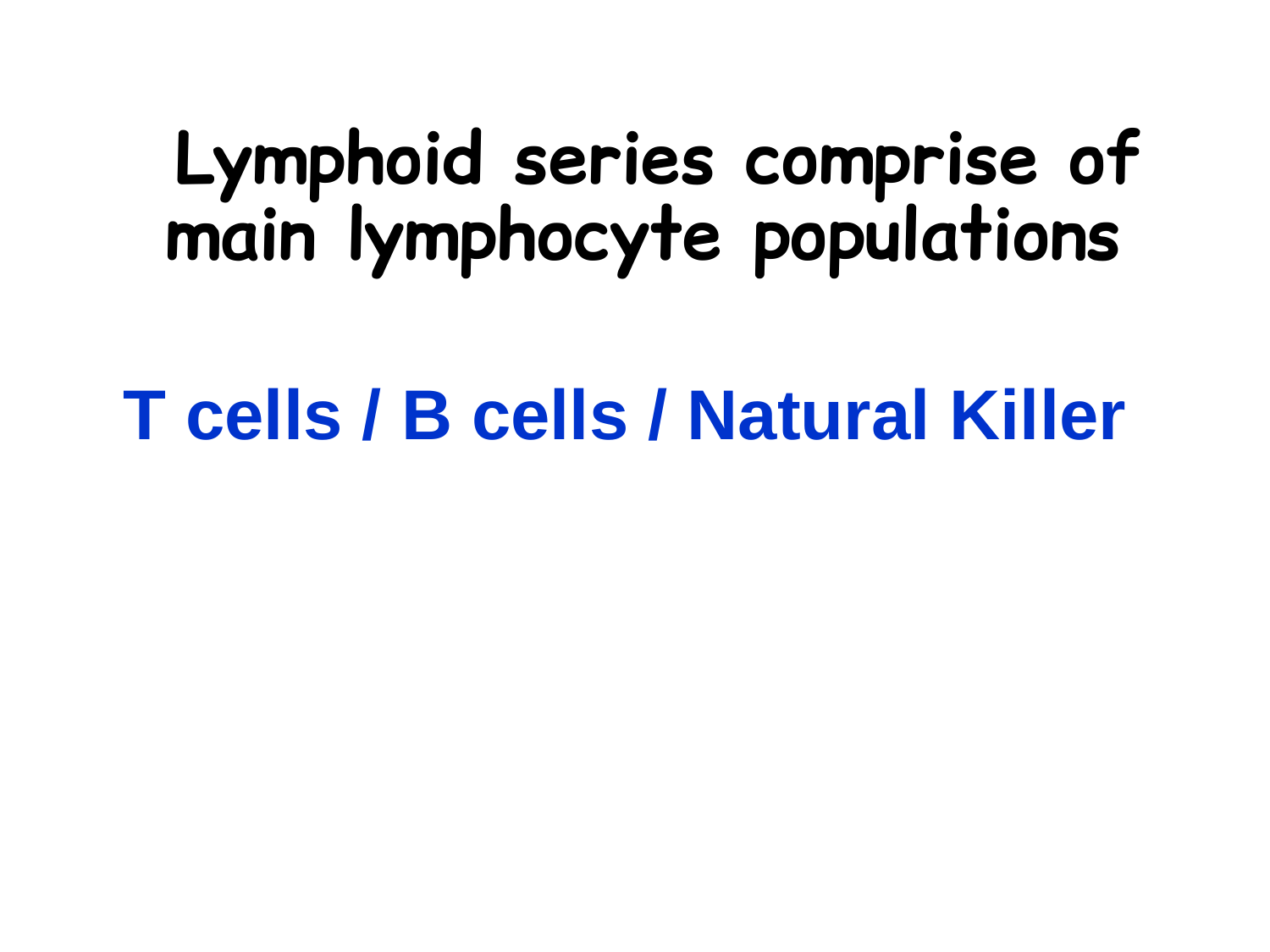

Lymphoid series comprise of main lymphocyte populations

T cells / B cells / Natural Killer